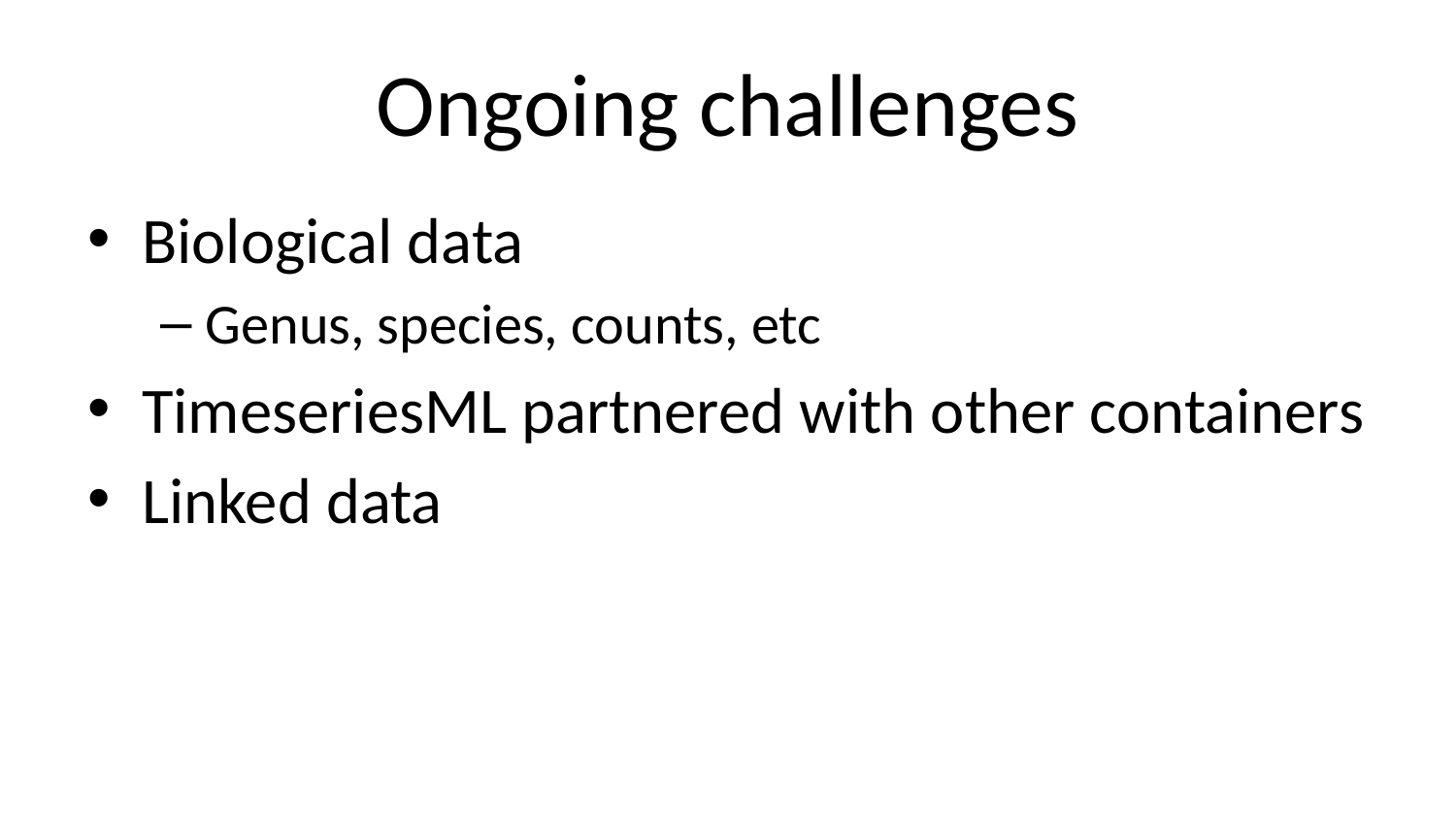

# Ongoing challenges
Biological data
Genus, species, counts, etc
TimeseriesML partnered with other containers
Linked data